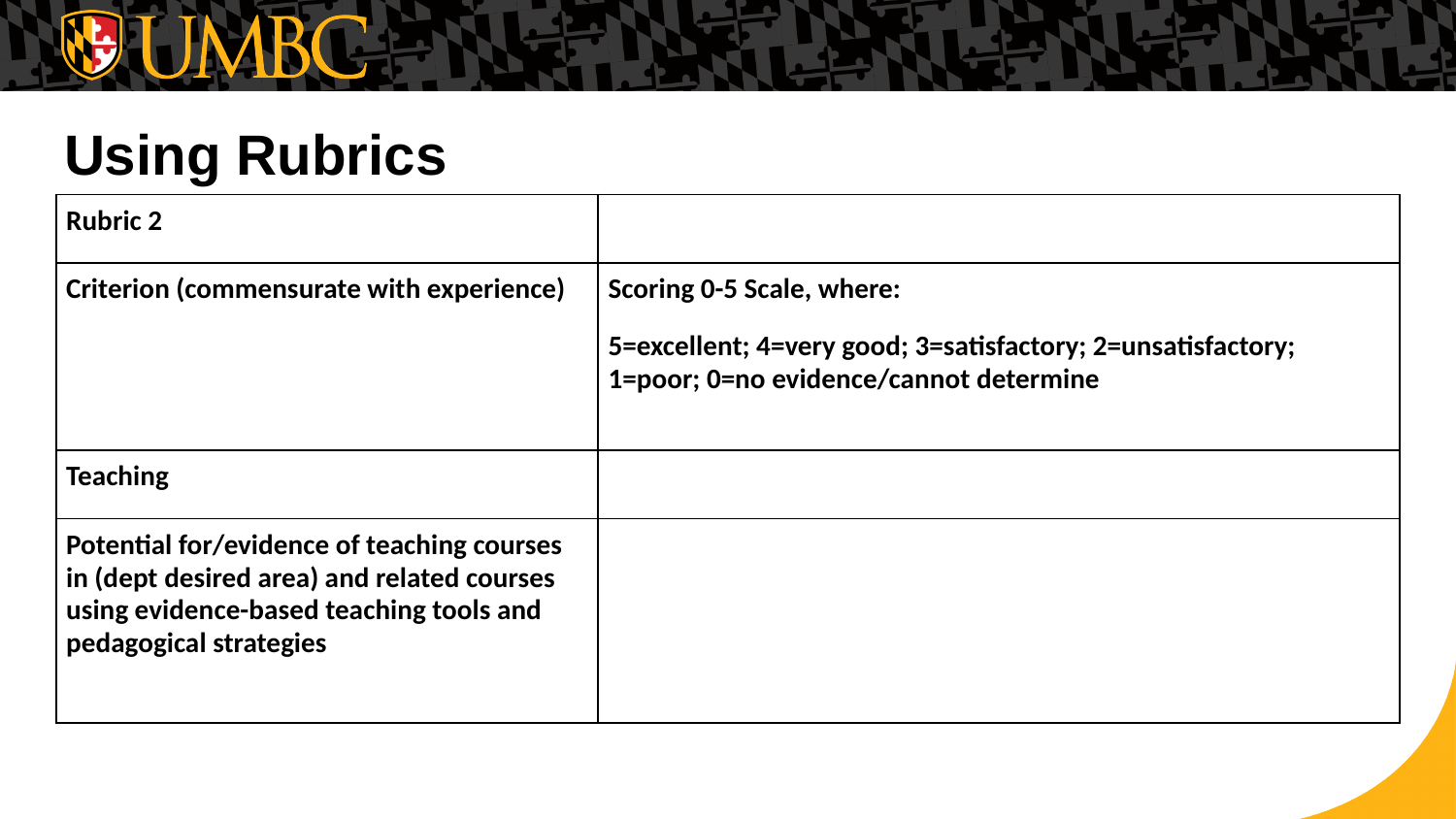

# Using Rubrics

| Rubric 2 |  |
| --- | --- |
| Criterion (commensurate with experience) | Scoring 0-5 Scale, where: 5=excellent; 4=very good; 3=satisfactory; 2=unsatisfactory; 1=poor; 0=no evidence/cannot determine |
| Teaching |  |
| Potential for/evidence of teaching courses in (dept desired area) and related courses using evidence-based teaching tools and pedagogical strategies |  |